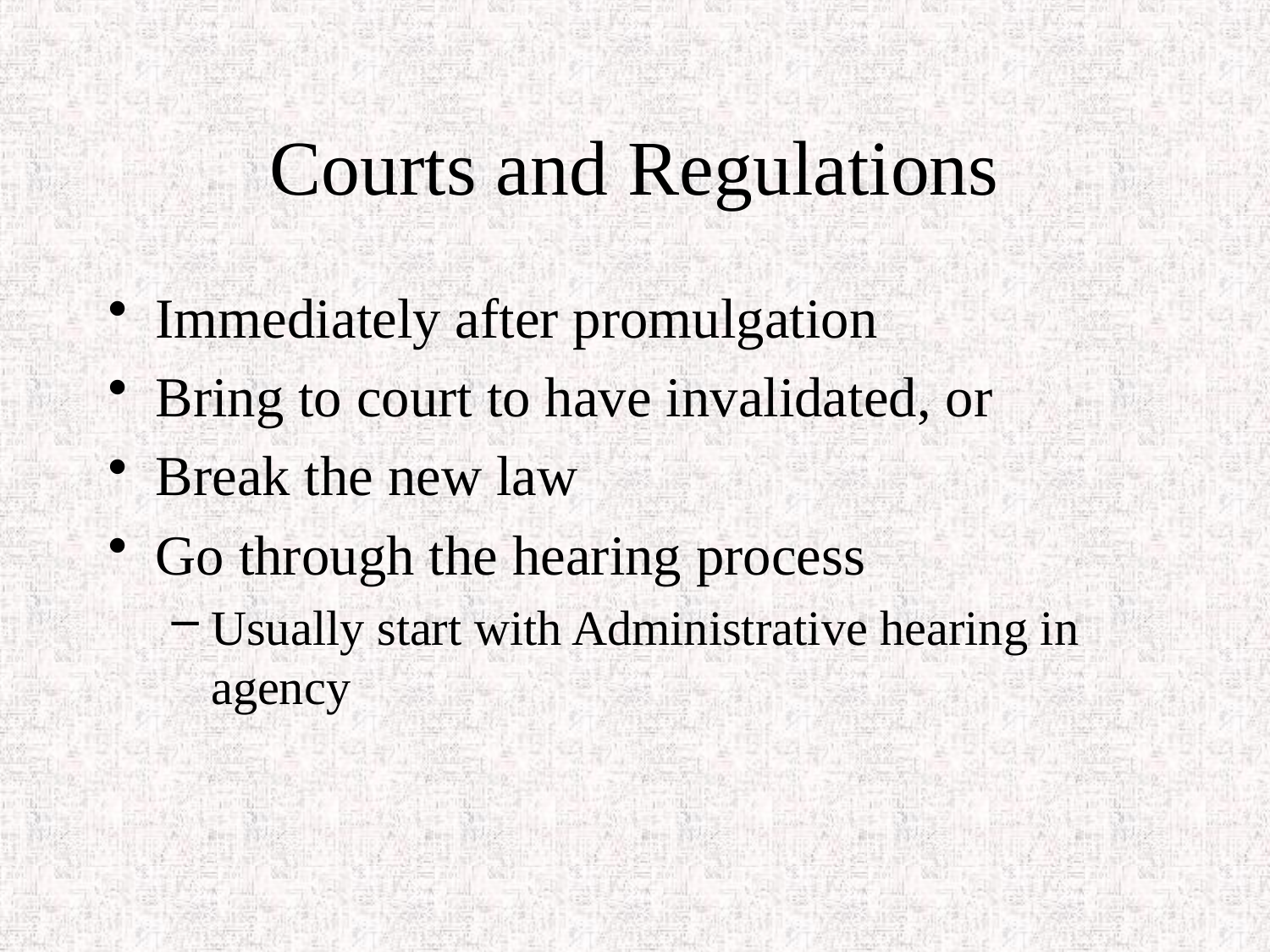

# Courts and Regulations
Immediately after promulgation
Bring to court to have invalidated, or
Break the new law
Go through the hearing process
Usually start with Administrative hearing in agency